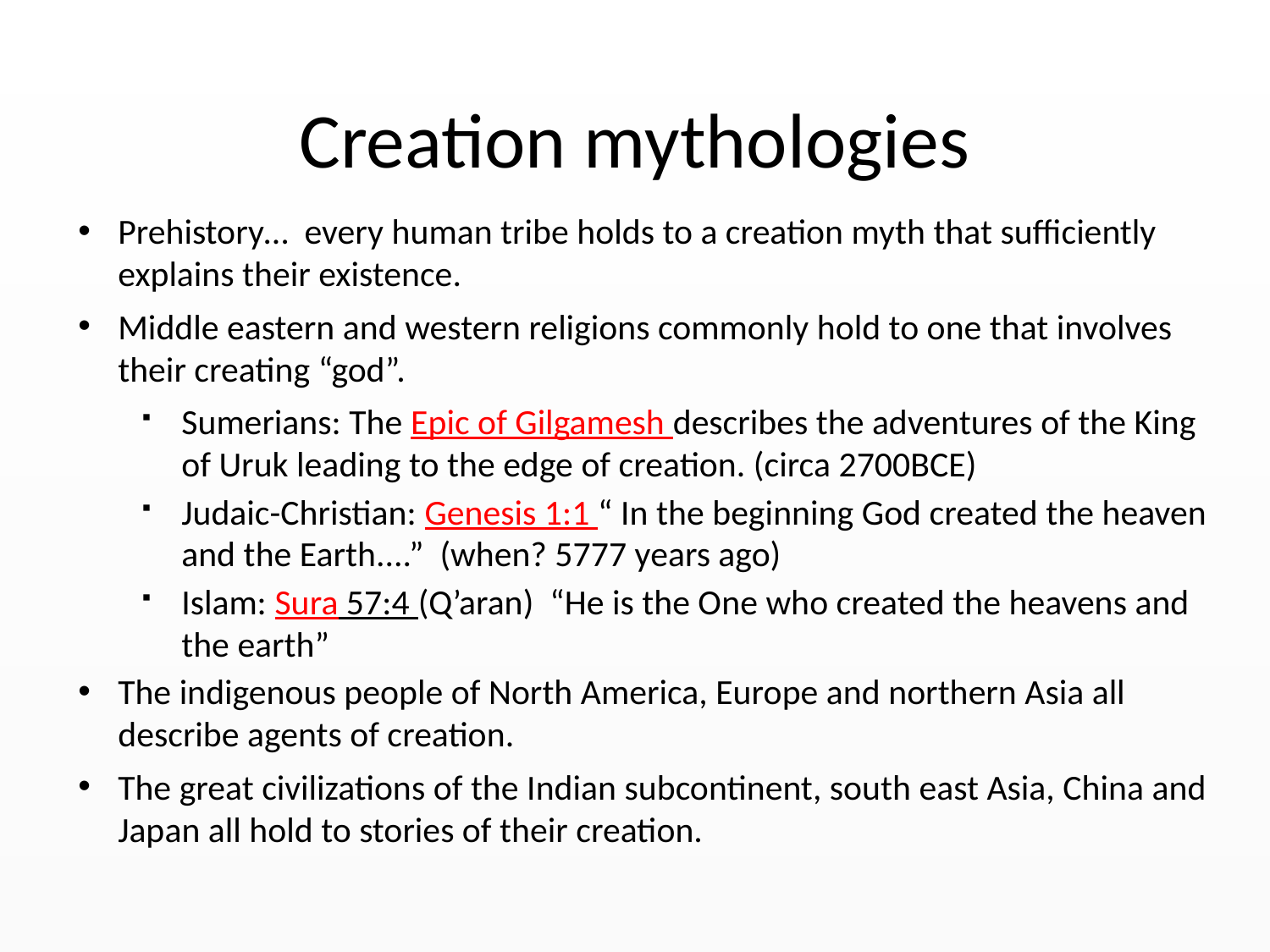

# Creation mythologies
Prehistory…  every human tribe holds to a creation myth that sufficiently explains their existence.
Middle eastern and western religions commonly hold to one that involves their creating “god”.
Sumerians: The Epic of Gilgamesh describes the adventures of the King of Uruk leading to the edge of creation. (circa 2700BCE)
Judaic-Christian: Genesis 1:1 “ In the beginning God created the heaven and the Earth....”  (when? 5777 years ago)
Islam: Sura 57:4 (Q’aran)  “He is the One who created the heavens and the earth”
The indigenous people of North America, Europe and northern Asia all describe agents of creation.
The great civilizations of the Indian subcontinent, south east Asia, China and Japan all hold to stories of their creation.